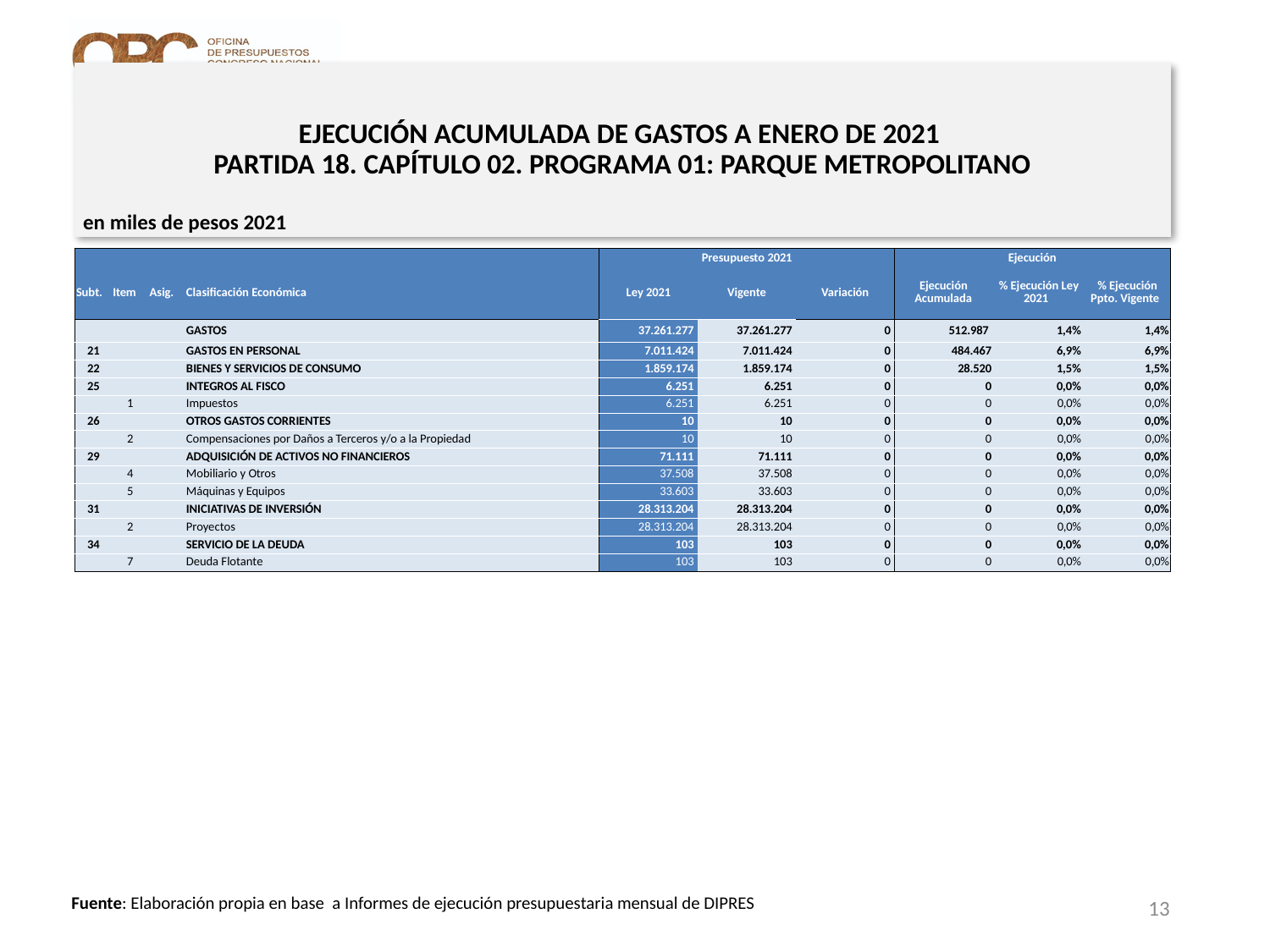

# EJECUCIÓN ACUMULADA DE GASTOS A ENERO DE 2021 PARTIDA 18. CAPÍTULO 02. PROGRAMA 01: PARQUE METROPOLITANO
en miles de pesos 2021
|  |  |  |  | Presupuesto 2021 |  |  | Ejecución |  |  |
| --- | --- | --- | --- | --- | --- | --- | --- | --- | --- |
| Subt. | Item | Asig. | Clasificación Económica | Ley 2021 | Vigente | Variación | Ejecución Acumulada | % Ejecución Ley 2021 | % Ejecución Ppto. Vigente |
|  |  |  | GASTOS | 37.261.277 | 37.261.277 | 0 | 512.987 | 1,4% | 1,4% |
| 21 |  |  | GASTOS EN PERSONAL | 7.011.424 | 7.011.424 | 0 | 484.467 | 6,9% | 6,9% |
| 22 |  |  | BIENES Y SERVICIOS DE CONSUMO | 1.859.174 | 1.859.174 | 0 | 28.520 | 1,5% | 1,5% |
| 25 |  |  | INTEGROS AL FISCO | 6.251 | 6.251 | 0 | 0 | 0,0% | 0,0% |
|  | 1 |  | Impuestos | 6.251 | 6.251 | 0 | 0 | 0,0% | 0,0% |
| 26 |  |  | OTROS GASTOS CORRIENTES | 10 | 10 | 0 | 0 | 0,0% | 0,0% |
|  | 2 |  | Compensaciones por Daños a Terceros y/o a la Propiedad | 10 | 10 | 0 | 0 | 0,0% | 0,0% |
| 29 |  |  | ADQUISICIÓN DE ACTIVOS NO FINANCIEROS | 71.111 | 71.111 | 0 | 0 | 0,0% | 0,0% |
|  | 4 |  | Mobiliario y Otros | 37.508 | 37.508 | 0 | 0 | 0,0% | 0,0% |
|  | 5 |  | Máquinas y Equipos | 33.603 | 33.603 | 0 | 0 | 0,0% | 0,0% |
| 31 |  |  | INICIATIVAS DE INVERSIÓN | 28.313.204 | 28.313.204 | 0 | 0 | 0,0% | 0,0% |
|  | 2 |  | Proyectos | 28.313.204 | 28.313.204 | 0 | 0 | 0,0% | 0,0% |
| 34 |  |  | SERVICIO DE LA DEUDA | 103 | 103 | 0 | 0 | 0,0% | 0,0% |
|  | 7 |  | Deuda Flotante | 103 | 103 | 0 | 0 | 0,0% | 0,0% |
13